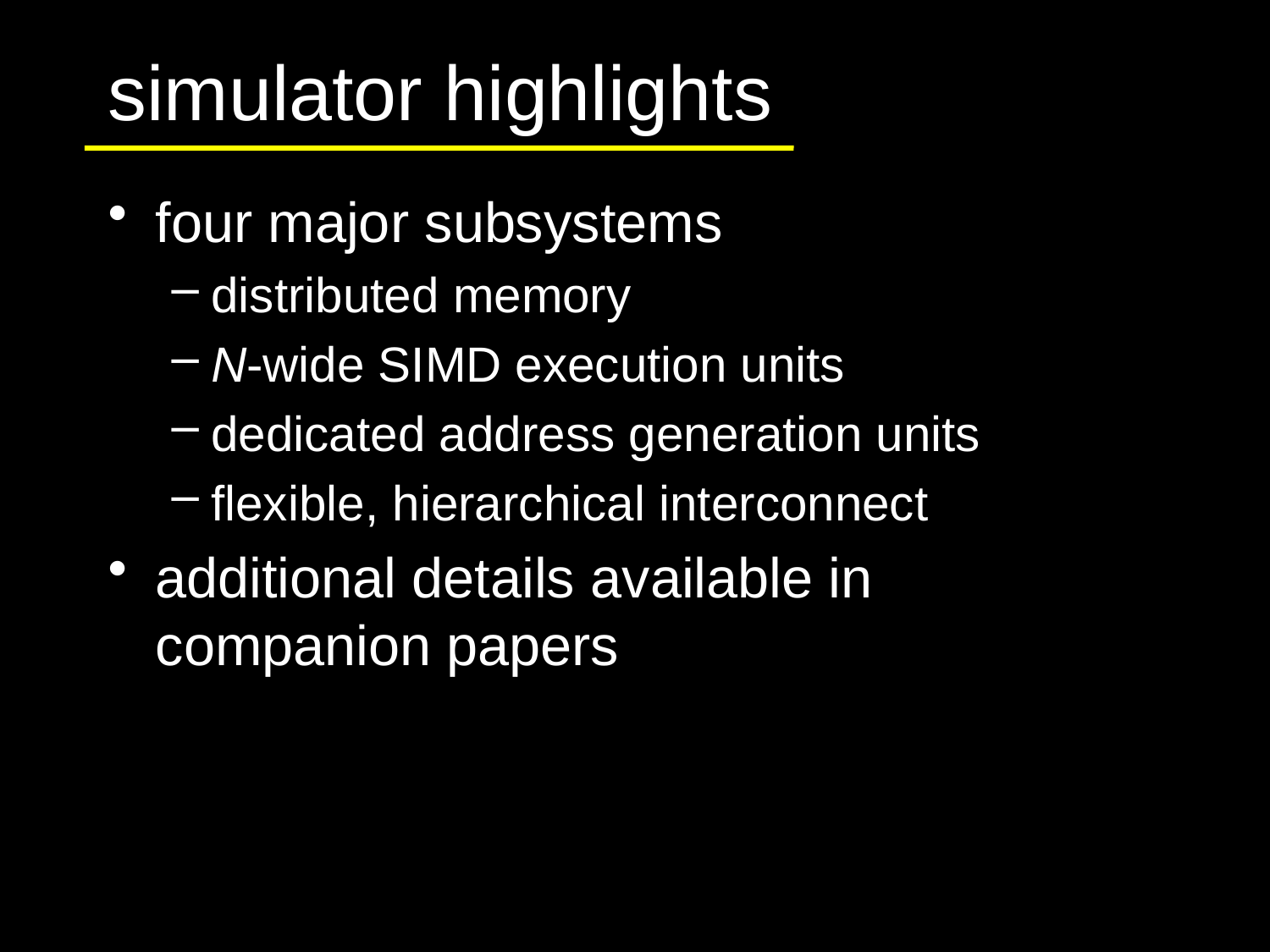

# simulator highlights

four major subsystems
distributed memory
N-wide SIMD execution units
dedicated address generation units
flexible, hierarchical interconnect
additional details available in companion papers